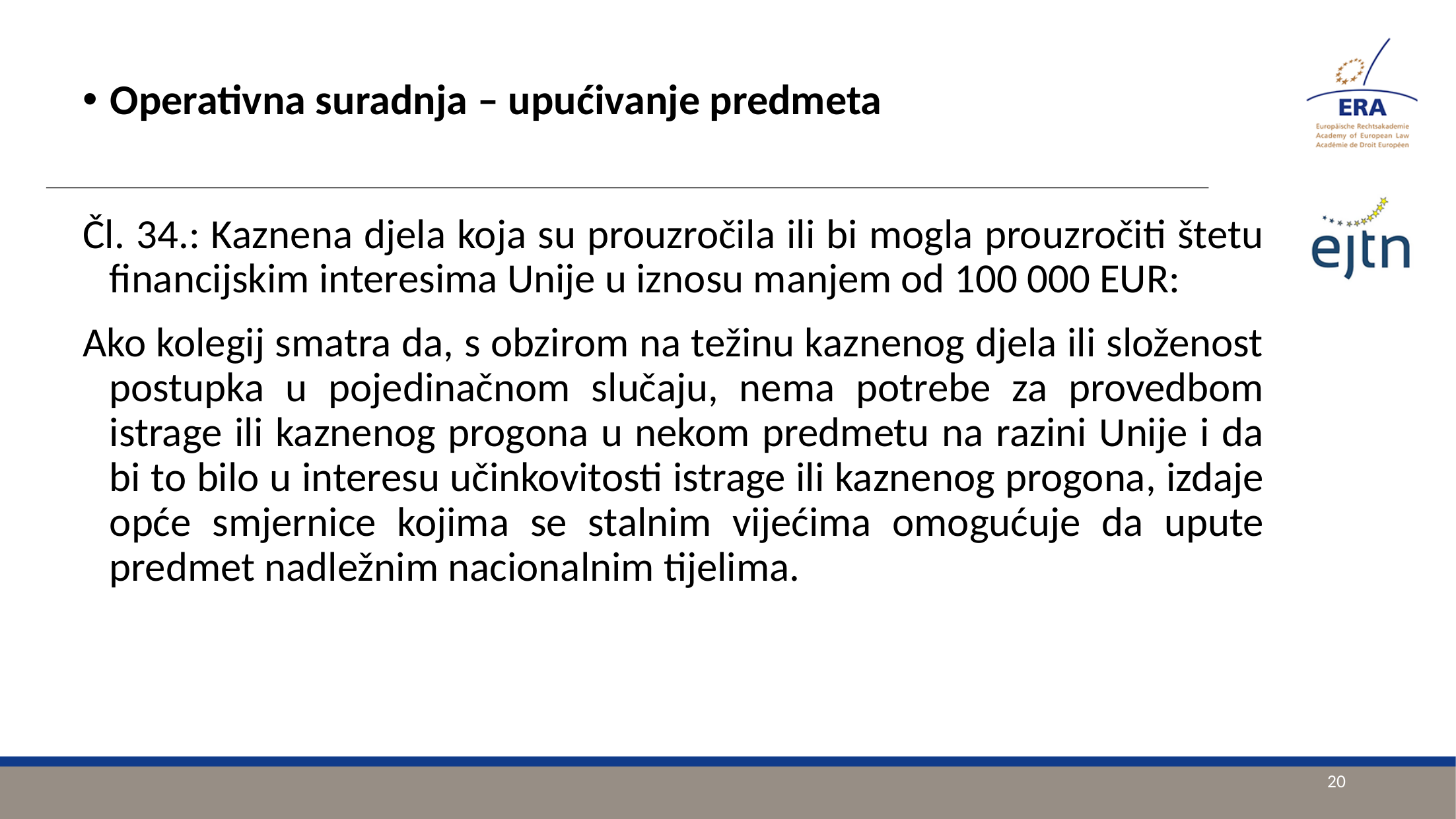

Operativna suradnja – upućivanje predmeta
Čl. 34.: Kaznena djela koja su prouzročila ili bi mogla prouzročiti štetu financijskim interesima Unije u iznosu manjem od 100 000 EUR:
Ako kolegij smatra da, s obzirom na težinu kaznenog djela ili složenost postupka u pojedinačnom slučaju, nema potrebe za provedbom istrage ili kaznenog progona u nekom predmetu na razini Unije i da bi to bilo u interesu učinkovitosti istrage ili kaznenog progona, izdaje opće smjernice kojima se stalnim vijećima omogućuje da upute predmet nadležnim nacionalnim tijelima.
20